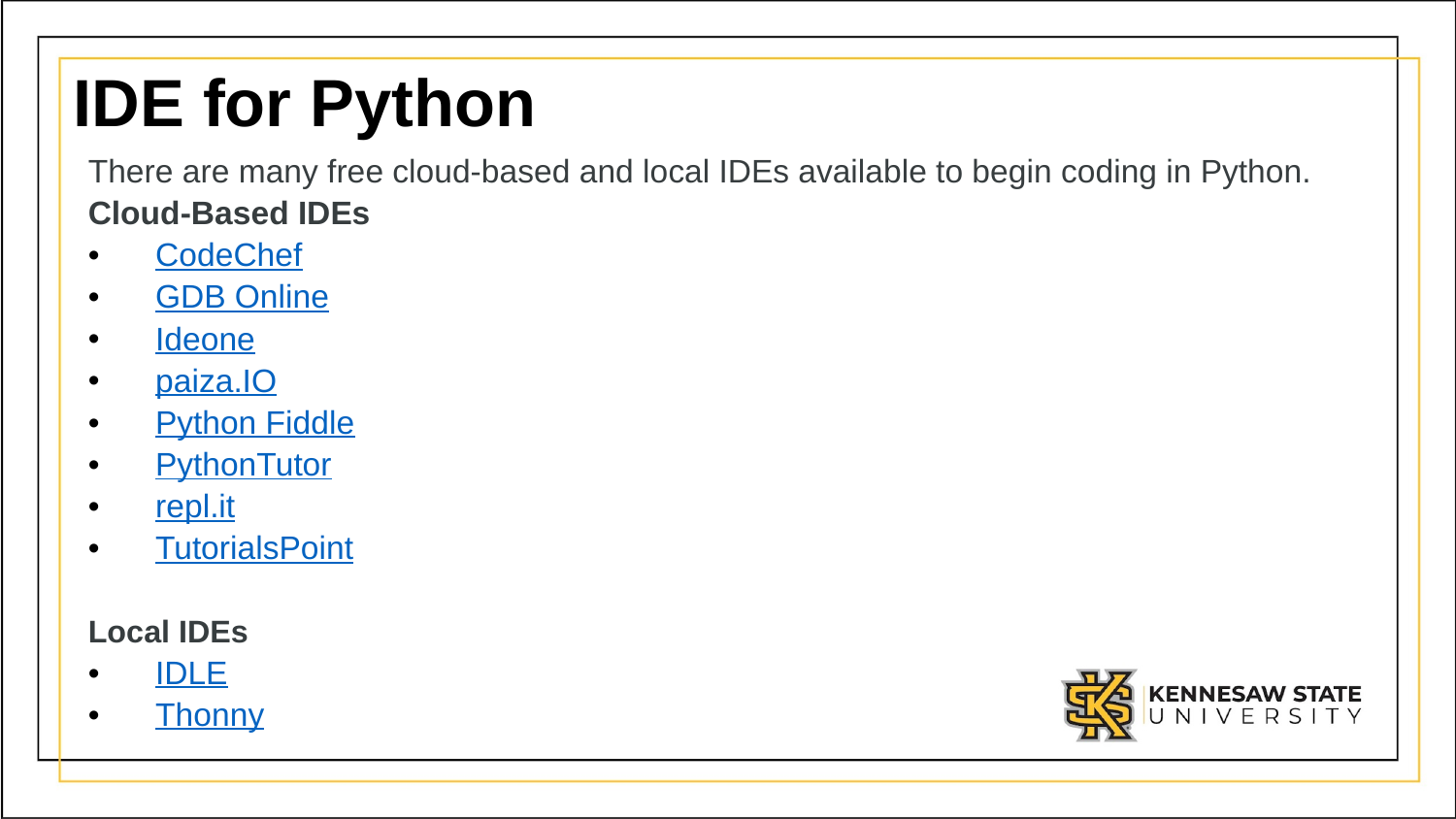

# IDE for Python
There are many free cloud-based and local IDEs available to begin coding in Python.
Cloud-Based IDEs
CodeChef
GDB Online
Ideone
paiza.IO
Python Fiddle
PythonTutor
repl.it
TutorialsPoint

Local IDEs
IDLE
Thonny